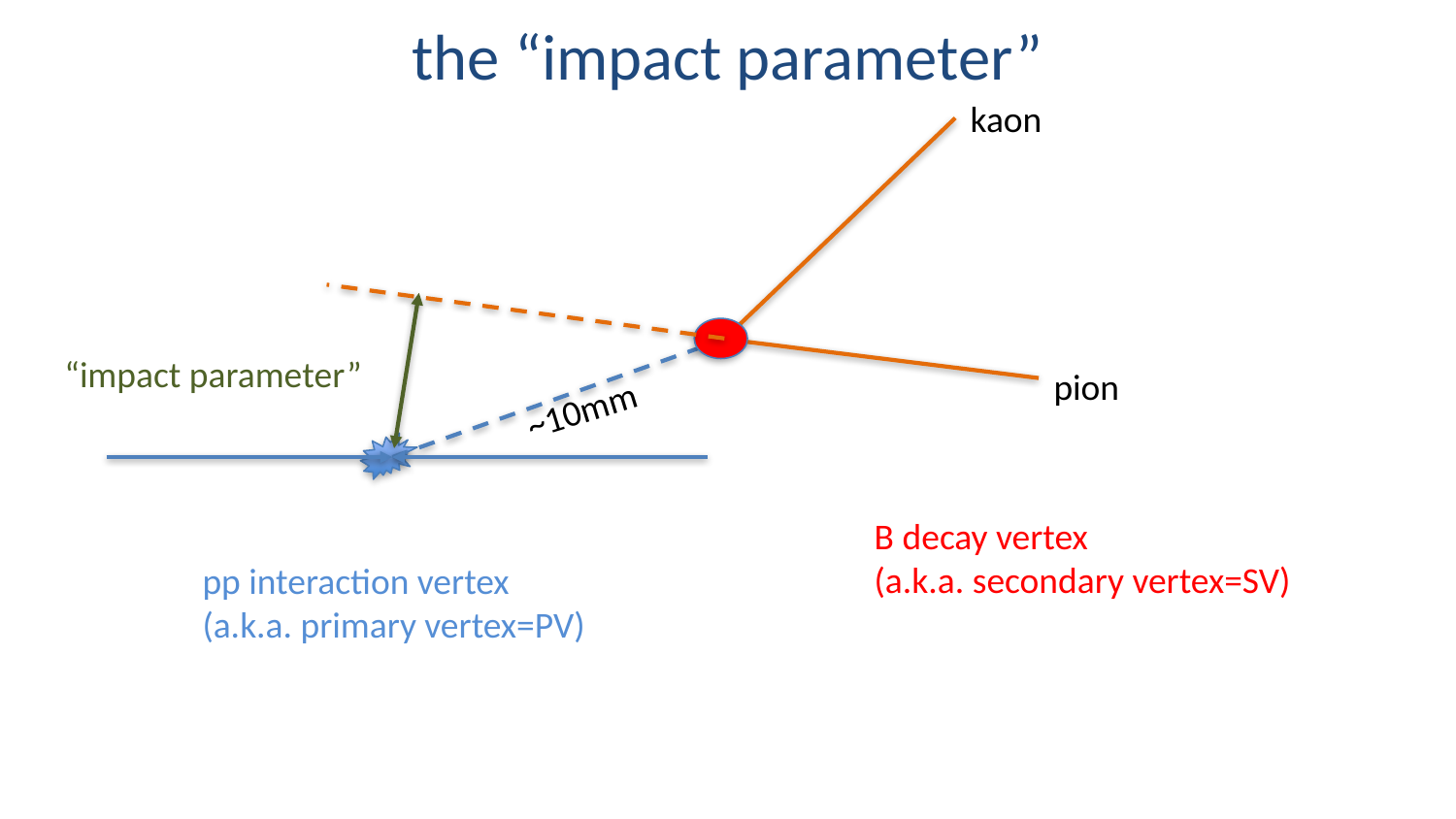

# the “impact parameter”
kaon

“impact parameter”
pion
~10mm

B decay vertex
(a.k.a. secondary vertex=SV)
pp interaction vertex
(a.k.a. primary vertex=PV)